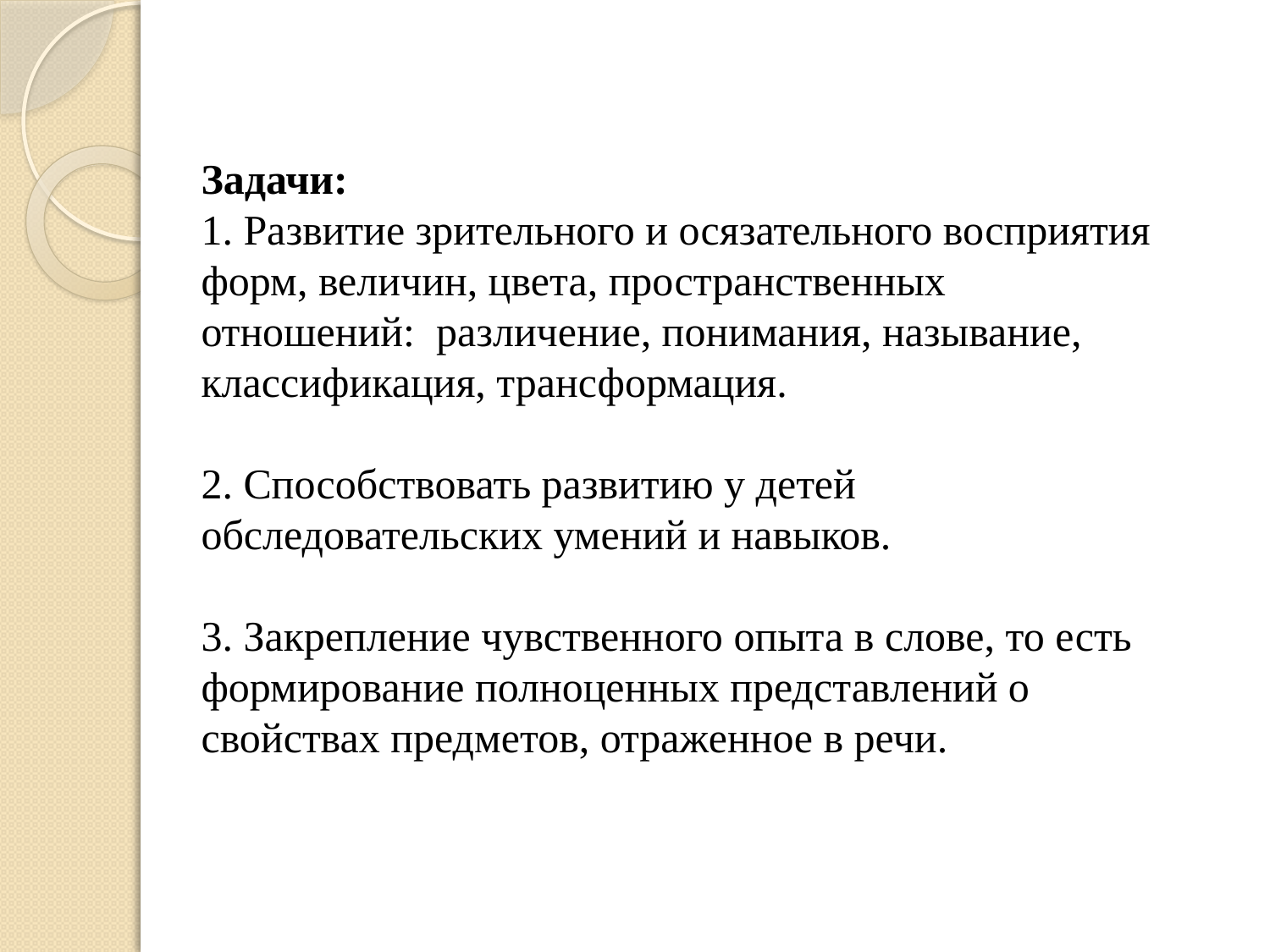

Задачи:
1. Развитие зрительного и осязательного восприятия форм, величин, цвета, пространственных отношений:  различение, понимания, называние, классификация, трансформация.

2. Способствовать развитию у детей обследовательских умений и навыков.
3. Закрепление чувственного опыта в слове, то есть формирование полноценных представлений о свойствах предметов, отраженное в речи.